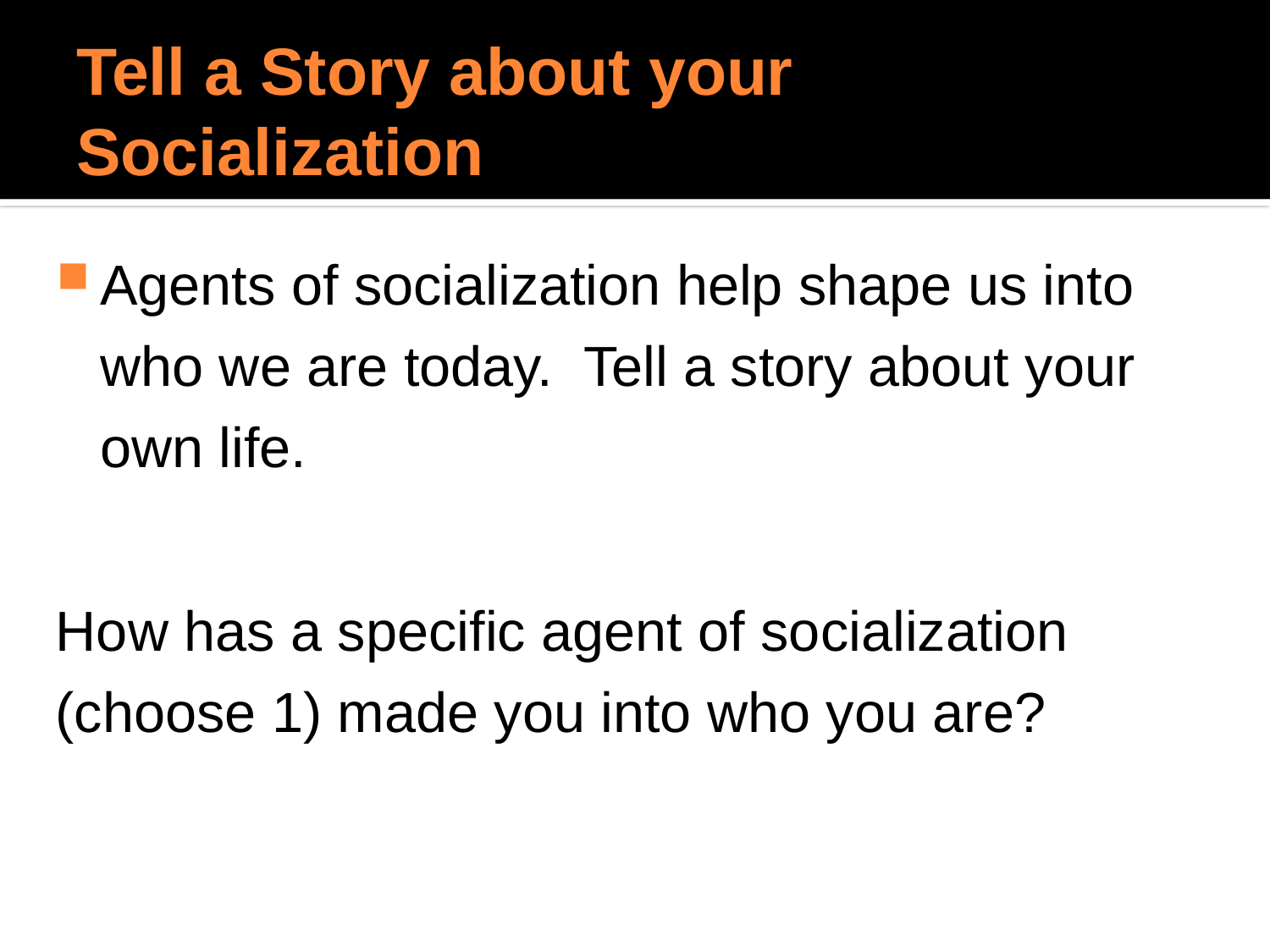

# Tell a Story about your Socialization
Do Sociologists Ask?
Agents of socialization help shape us into who we are today.  Tell a story about your own life.

How has a specific agent of socialization (choose 1) made you into who you are?